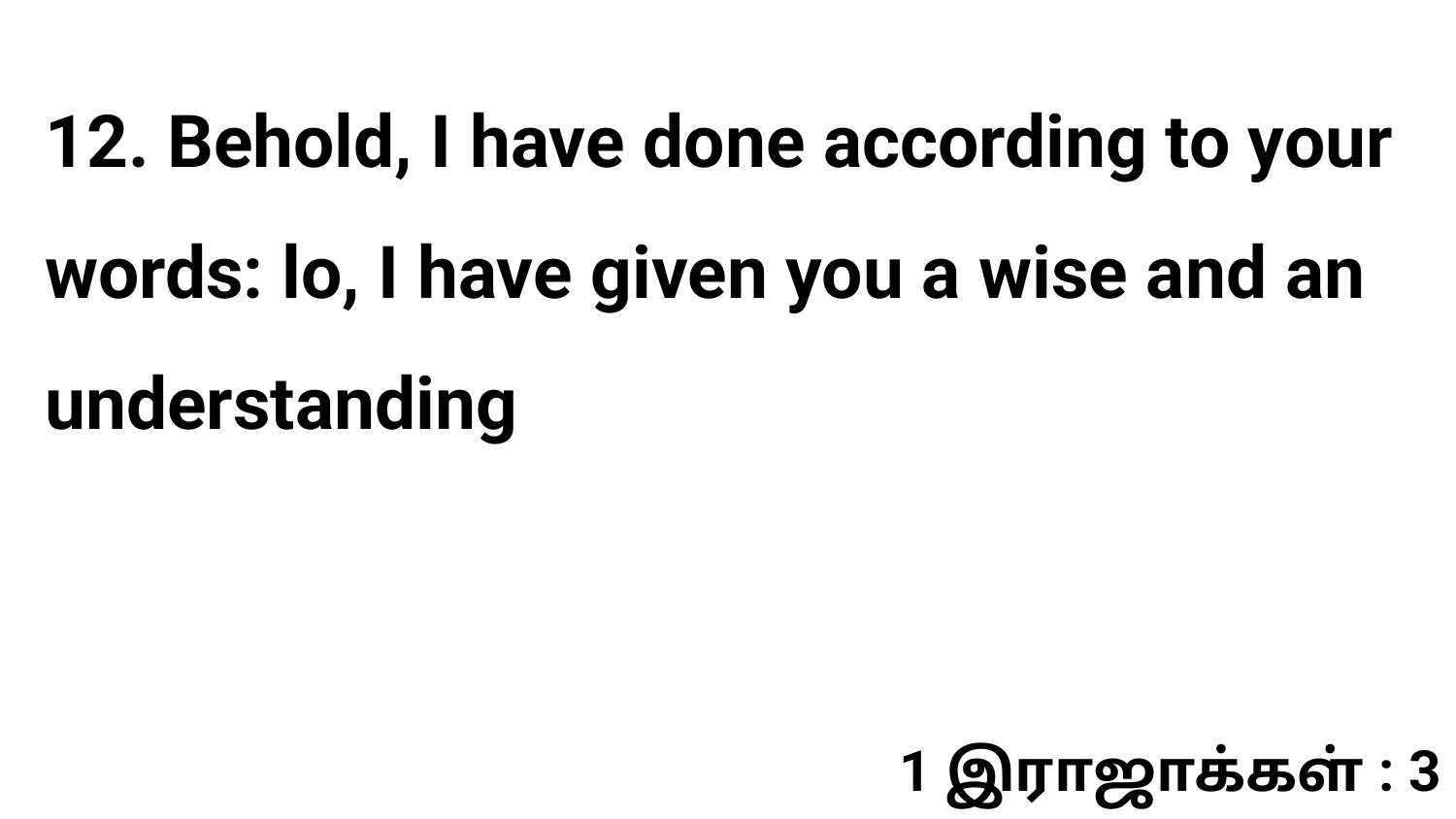

12. Behold, I have done according to your words: lo, I have given you a wise and an understanding
1 இராஜாக்கள் : 3